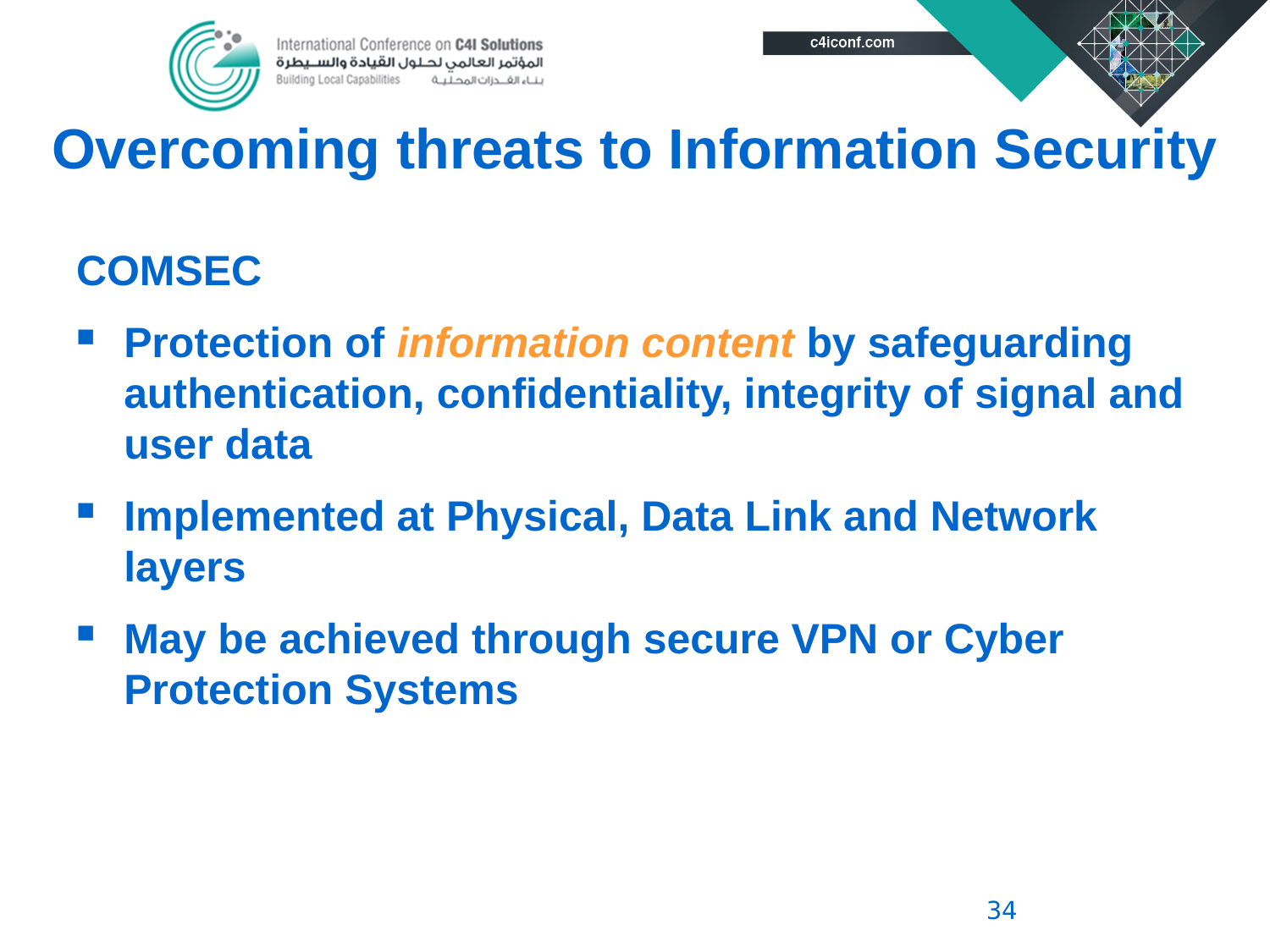

# Overcoming threats to Information Security
COMSEC
Protection of information content by safeguarding authentication, confidentiality, integrity of signal and user data
Implemented at Physical, Data Link and Network layers
May be achieved through secure VPN or Cyber Protection Systems

34